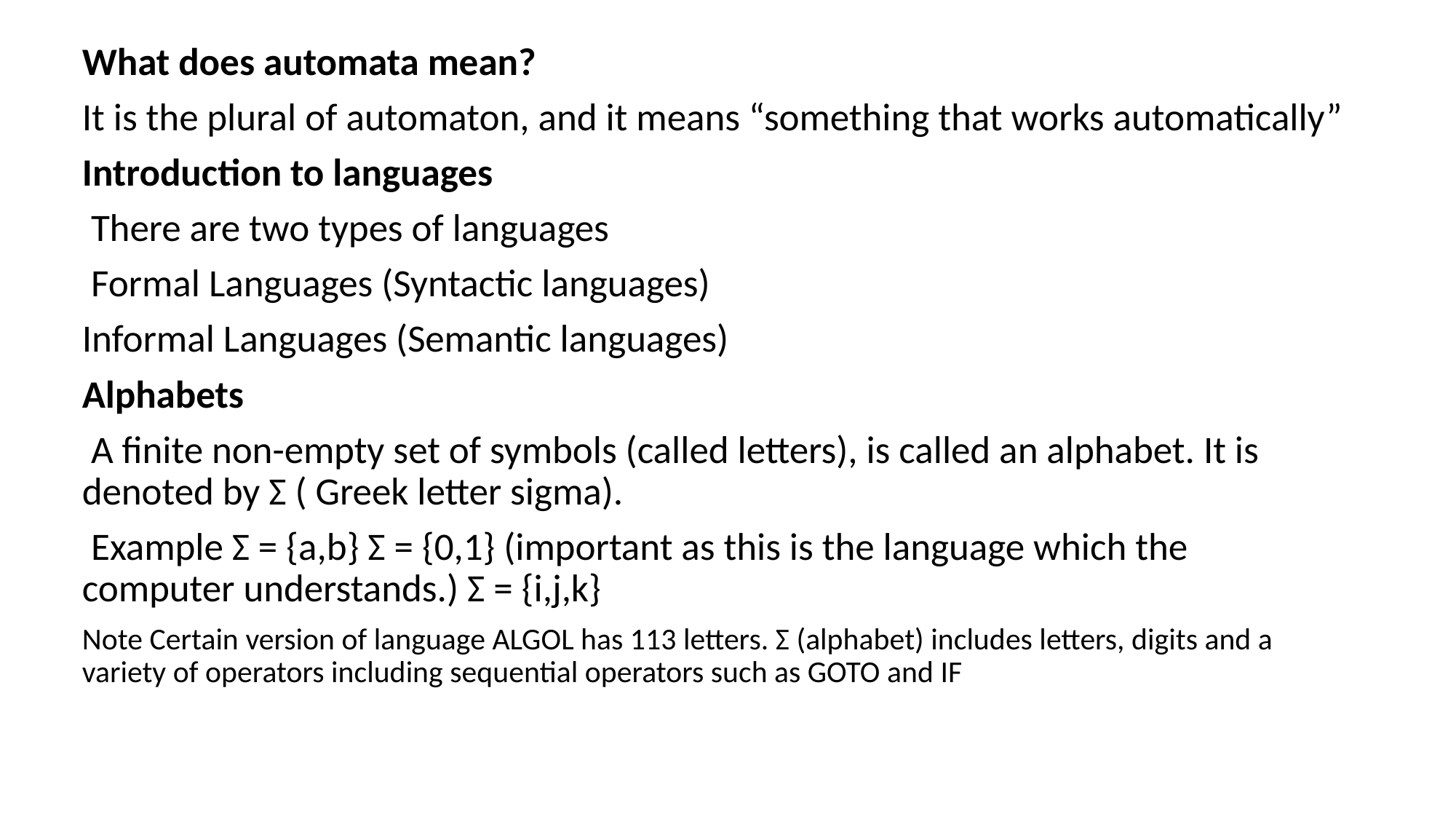

What does automata mean?
It is the plural of automaton, and it means “something that works automatically”
Introduction to languages
 There are two types of languages
 Formal Languages (Syntactic languages)
Informal Languages (Semantic languages)
Alphabets
 A finite non-empty set of symbols (called letters), is called an alphabet. It is denoted by Σ ( Greek letter sigma).
 Example Σ = {a,b} Σ = {0,1} (important as this is the language which the computer understands.) Σ = {i,j,k}
Note Certain version of language ALGOL has 113 letters. Σ (alphabet) includes letters, digits and a variety of operators including sequential operators such as GOTO and IF